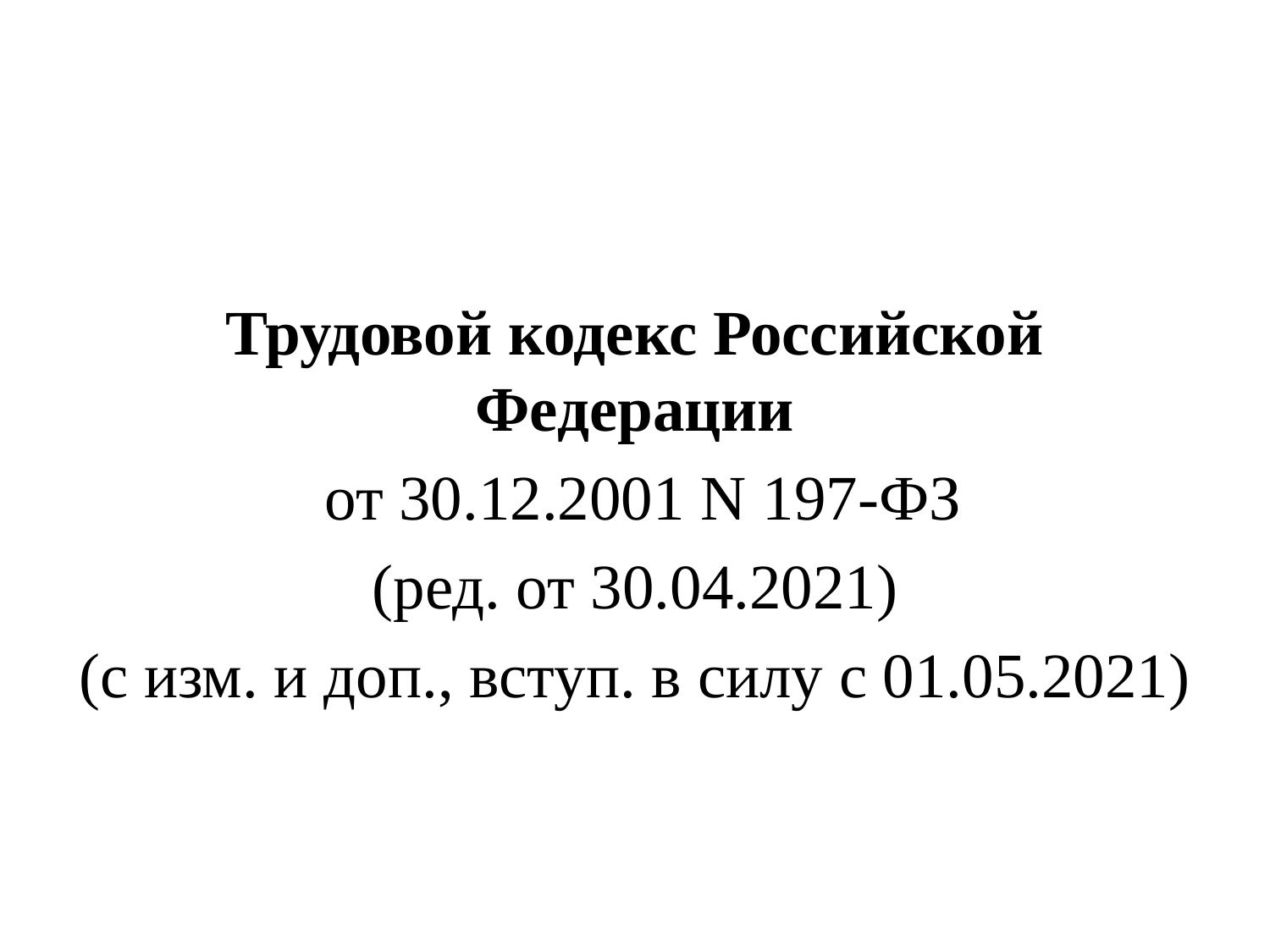

#

Трудовой кодекс Российской Федерации
 от 30.12.2001 N 197-ФЗ
 (ред. от 30.04.2021)
(с изм. и доп., вступ. в силу с 01.05.2021)